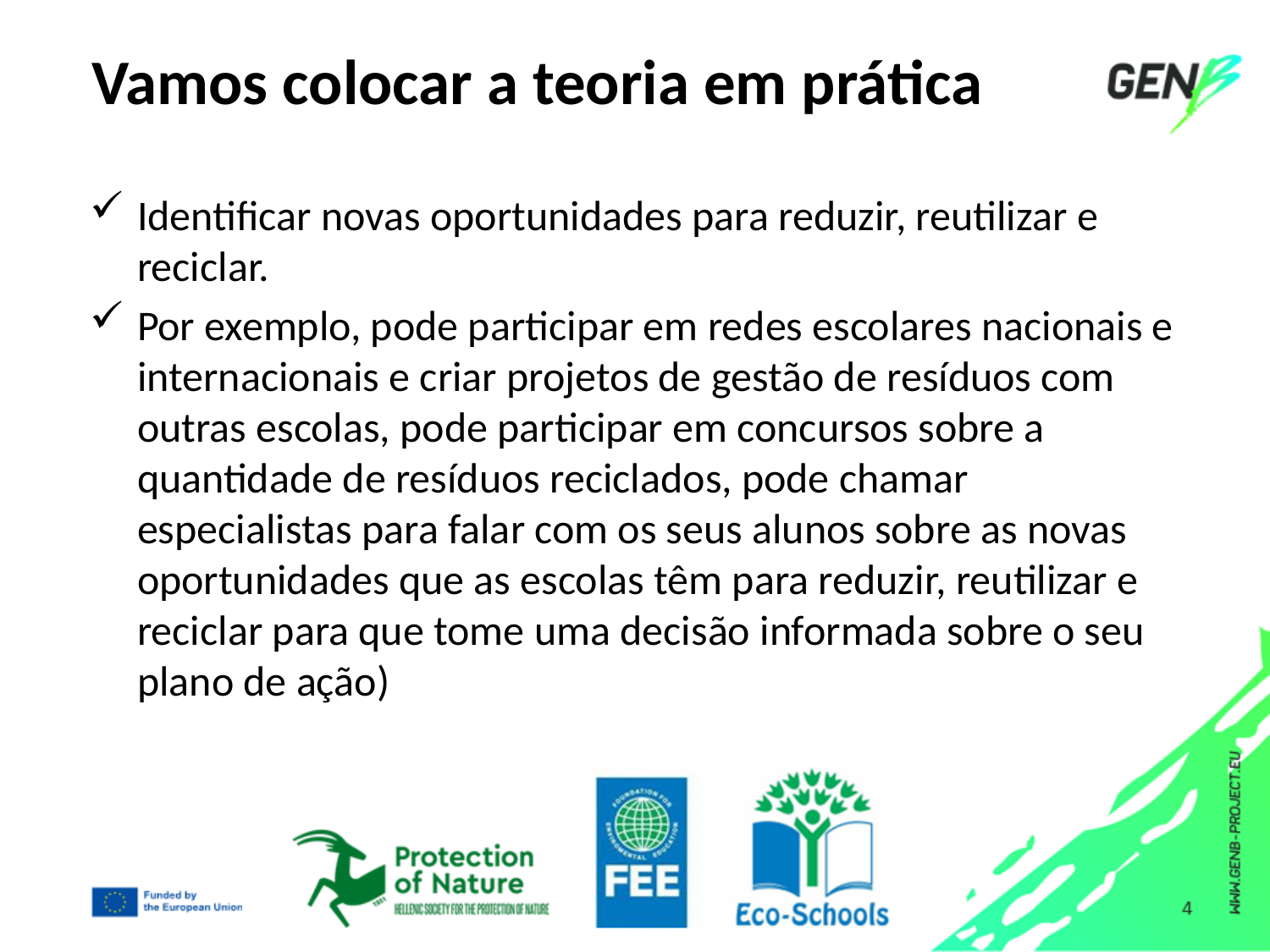

# Vamos colocar a teoria em prática
Identificar novas oportunidades para reduzir, reutilizar e reciclar.
Por exemplo, pode participar em redes escolares nacionais e internacionais e criar projetos de gestão de resíduos com outras escolas, pode participar em concursos sobre a quantidade de resíduos reciclados, pode chamar especialistas para falar com os seus alunos sobre as novas oportunidades que as escolas têm para reduzir, reutilizar e reciclar para que tome uma decisão informada sobre o seu plano de ação)